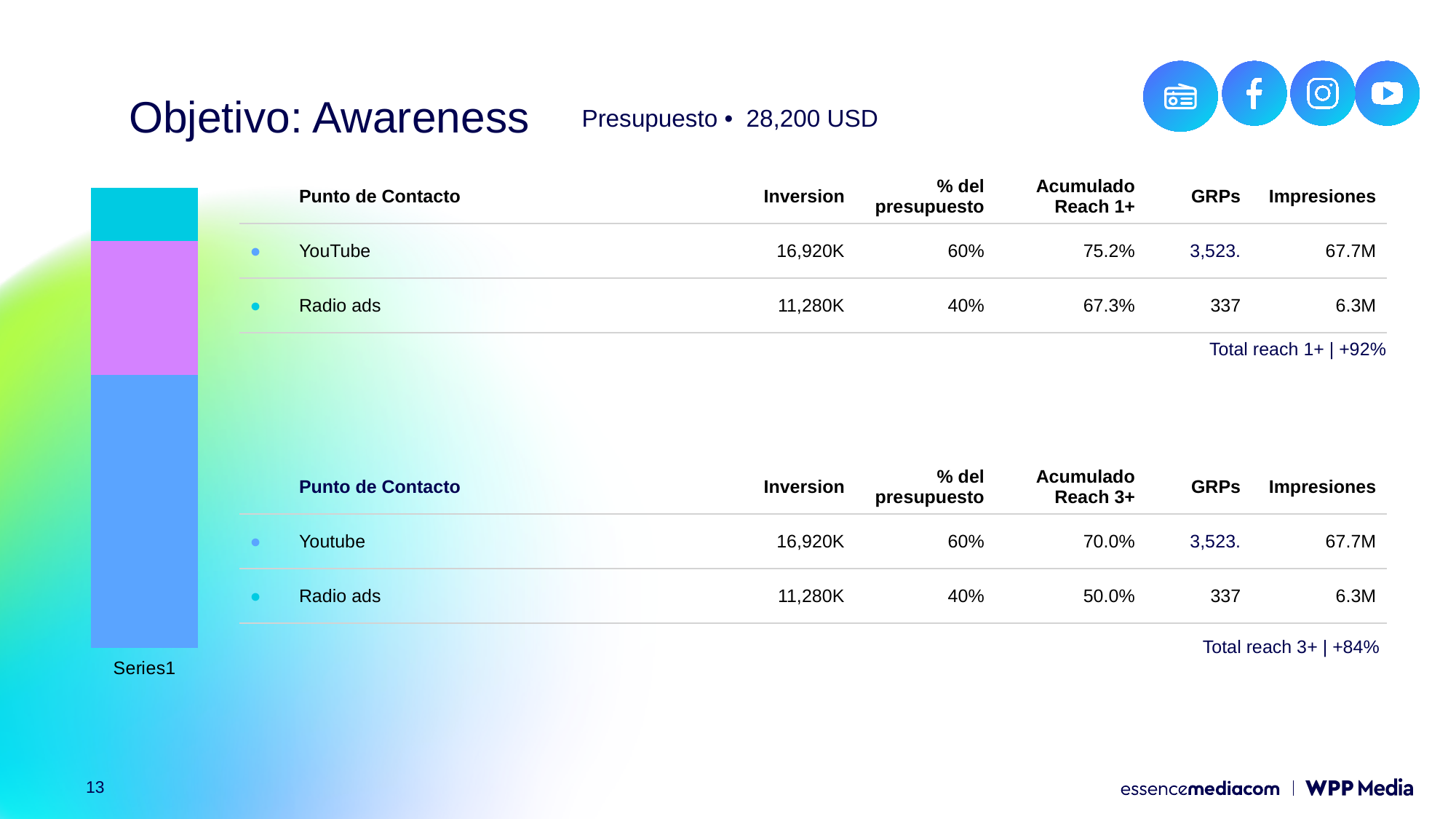

Objetivo: Awareness
Presupuesto •  28,200 USD
|  | Punto de Contacto | Inversion | % del presupuesto | Acumulado Reach 1+ | GRPs | Impresiones |
| --- | --- | --- | --- | --- | --- | --- |
| ● | YouTube | 16,920K | 60% | 75.2% | 3,523. | 67.7M |
| ● | Radio ads | 11,280K | 40% | 67.3% | 337 | 6.3M |

### Chart

| Category | Social media ads | Online video ads (short form) | Radio ads |
|---|---|---|---|
|  | 235216450.99999994 | 115174594.0 | 45608955.0 |
Total reach 1+ | +92%
|  | Punto de Contacto | Inversion | % del presupuesto | Acumulado Reach 3+ | GRPs | Impresiones |
| --- | --- | --- | --- | --- | --- | --- |
| ● | Youtube | 16,920K | 60% | 70.0% | 3,523. | 67.7M |
| ● | Radio ads | 11,280K | 40% | 50.0% | 337 | 6.3M |
Total reach 3+ | +84%
13